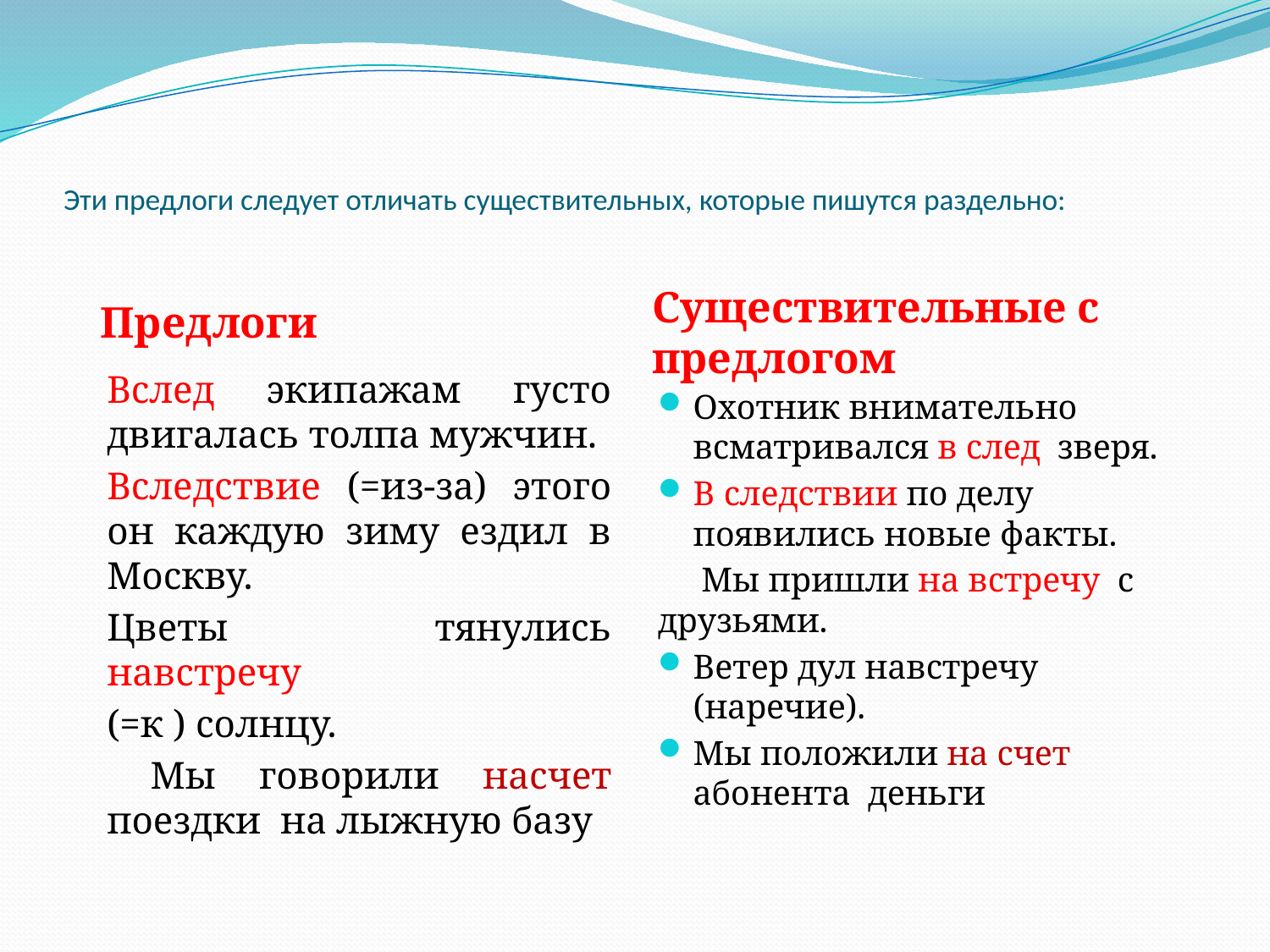

# Эти предлоги следует отличать существительных, которые пишутся раздельно:
Предлоги
Существительные с предлогом
Вслед экипажам густо двигалась толпа мужчин.
Вследствие (=из-за) этого он каждую зиму ездил в Москву.
Цветы тянулись навстречу
(=к ) солнцу.
 Мы говорили насчет поездки  на лыжную базу

Охотник внимательно всматривался в след  зверя.
В следствии по делу появились новые факты.
     Мы пришли на встречу  с  друзьями.
Ветер дул навстречу  (наречие).
Мы положили на счет абонента  деньги